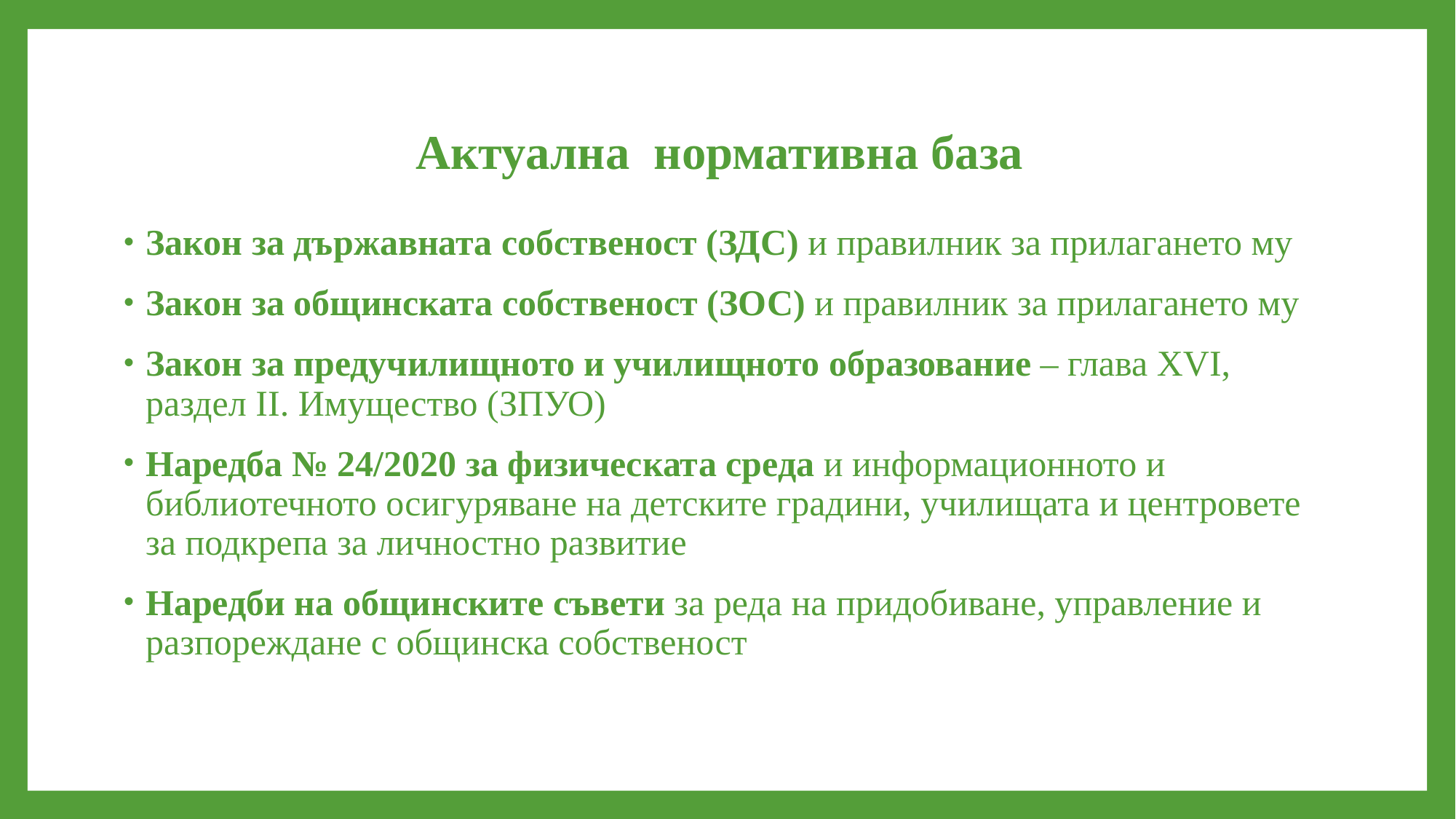

# Актуална  нормативна база
Закон за държавната собственост (ЗДС) и правилник за прилагането му
Закон за общинската собственост (ЗОС) и правилник за прилагането му
Закон за предучилищното и училищното образование – глава XVI, раздел II. Имущество (ЗПУО)
Наредба № 24/2020 за физическата среда и информационното и библиотечното осигуряване на детските градини, училищата и центровете за подкрепа за личностно развитие
Наредби на общинските съвети за реда на придобиване, управление и разпореждане с общинска собственост